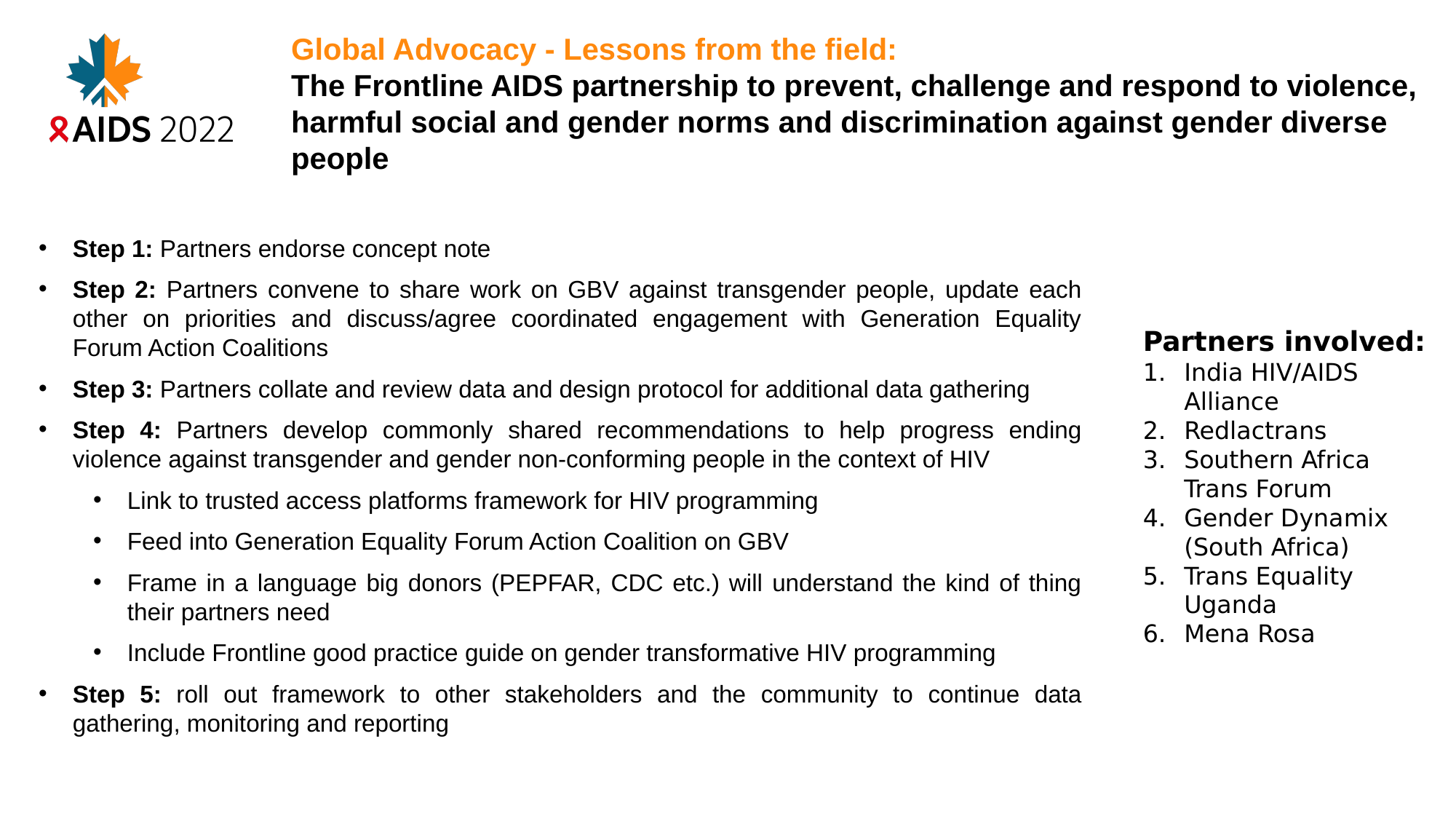

Global Advocacy - Lessons from the field:
The Frontline AIDS partnership to prevent, challenge and respond to violence, harmful social and gender norms and discrimination against gender diverse people
Step 1: Partners endorse concept note
Step 2: Partners convene to share work on GBV against transgender people, update each other on priorities and discuss/agree coordinated engagement with Generation Equality Forum Action Coalitions
Step 3: Partners collate and review data and design protocol for additional data gathering
Step 4: Partners develop commonly shared recommendations to help progress ending violence against transgender and gender non-conforming people in the context of HIV
Link to trusted access platforms framework for HIV programming
Feed into Generation Equality Forum Action Coalition on GBV
Frame in a language big donors (PEPFAR, CDC etc.) will understand the kind of thing their partners need
Include Frontline good practice guide on gender transformative HIV programming
Step 5: roll out framework to other stakeholders and the community to continue data gathering, monitoring and reporting
Partners involved:
India HIV/AIDS Alliance
Redlactrans
Southern Africa Trans Forum
Gender Dynamix (South Africa)
Trans Equality Uganda
Mena Rosa